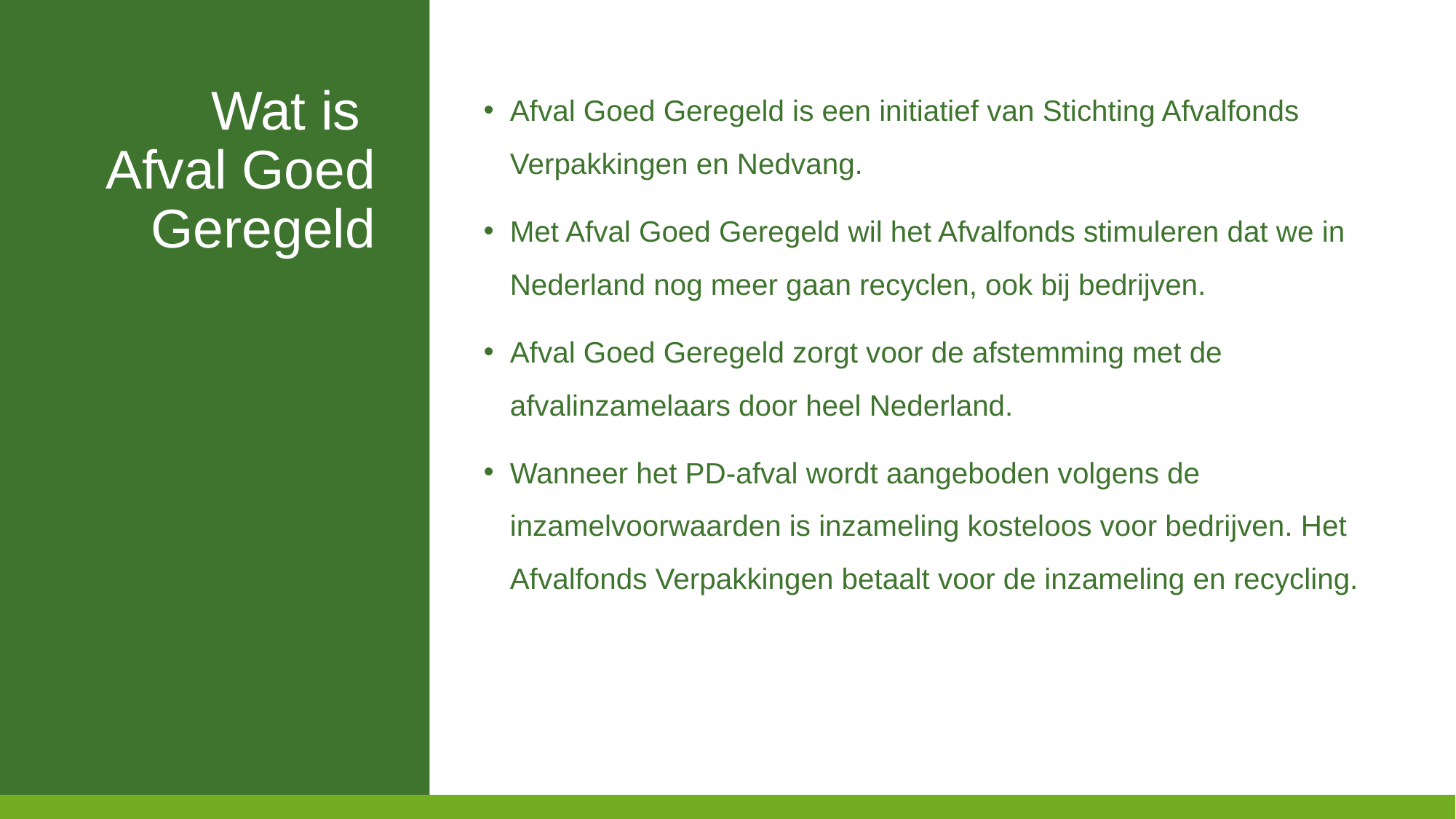

Afval Goed Geregeld is een initiatief van Stichting Afvalfonds Verpakkingen en Nedvang.
Met Afval Goed Geregeld wil het Afvalfonds stimuleren dat we in Nederland nog meer gaan recyclen, ook bij bedrijven.
Afval Goed Geregeld zorgt voor de afstemming met de afvalinzamelaars door heel Nederland.
Wanneer het PD-afval wordt aangeboden volgens de inzamelvoorwaarden is inzameling kosteloos voor bedrijven. Het Afvalfonds Verpakkingen betaalt voor de inzameling en recycling.
Wat is
Afval Goed Geregeld